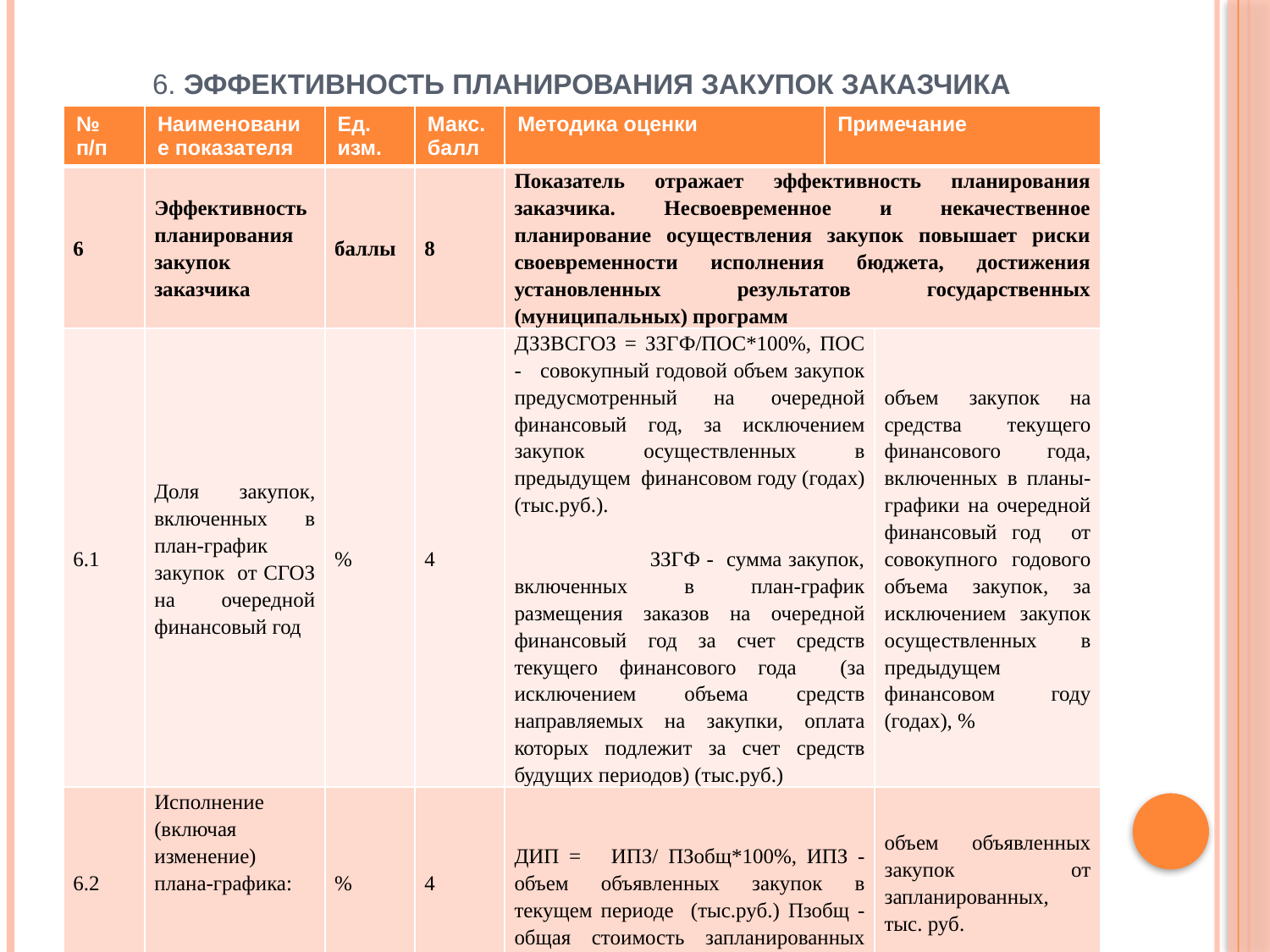

# 6. Эффективность планирования закупок заказчика
| № п/п | Наименование показателя | Ед. изм. | Макс. балл | Методика оценки | Примечание |  |
| --- | --- | --- | --- | --- | --- | --- |
| 6 | Эффективность планирования закупок заказчика | баллы | 8 | Показатель отражает эффективность планирования заказчика. Несвоевременное и некачественное планирование осуществления закупок повышает риски своевременности исполнения бюджета, достижения установленных результатов государственных (муниципальных) программ |  |  |
| 6.1 | Доля закупок, включенных в план-график закупок от СГОЗ на очередной финансовый год | % | 4 | ДЗЗВСГОЗ = ЗЗГФ/ПОС\*100%, ПОС - совокупный годовой объем закупок предусмотренный на очередной финансовый год, за исключением закупок осуществленных в предыдущем финансовом году (годах) (тыс.руб.). ЗЗГФ - сумма закупок, включенных в план-график размещения заказов на очередной финансовый год за счет средств текущего финансового года (за исключением объема средств направляемых на закупки, оплата которых подлежит за счет средств будущих периодов) (тыс.руб.) |  | объем закупок на средства текущего финансового года, включенных в планы-графики на очередной финансовый год от совокупного годового объема закупок, за исключением закупок осуществленных в предыдущем финансовом году (годах), % |
| 6.2 | Исполнение (включая изменение) плана-графика: | % | 4 | ДИП = ИПЗ/ ПЗобщ\*100%, ИПЗ - объем объявленных закупок в текущем периоде (тыс.руб.) Пзобщ - общая стоимость запланированных закупок в текущем периоде (тыс.руб). |  | объем объявленных закупок от запланированных, тыс. руб. |